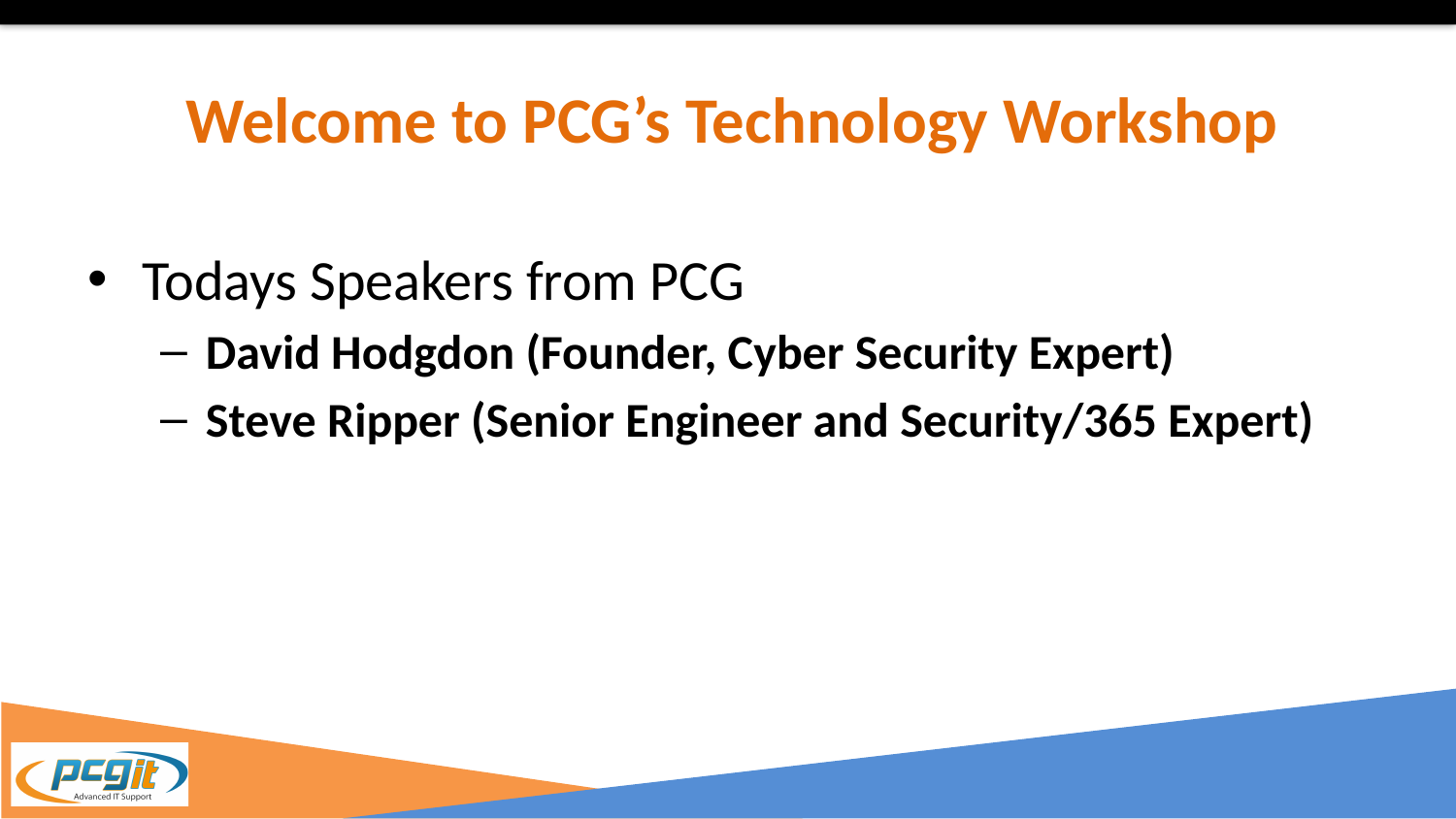

# Welcome to PCG’s Technology Workshop
Todays Speakers from PCG
David Hodgdon (Founder, Cyber Security Expert)
Steve Ripper (Senior Engineer and Security/365 Expert)